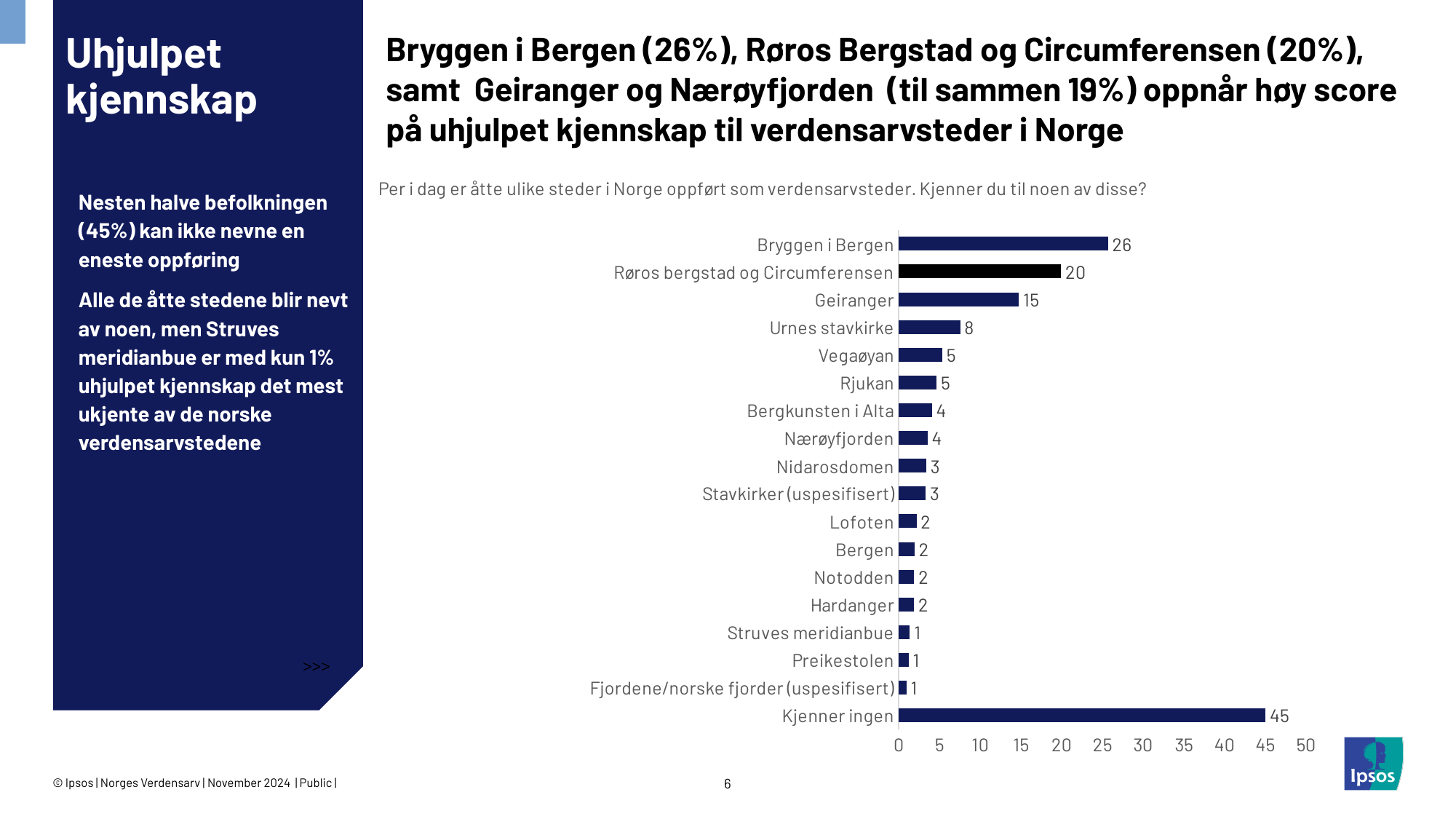

<<<
Bryggen i Bergen (26%), Røros Bergstad og Circumferensen (20%), samt  Geiranger og Nærøyfjorden  (til sammen 19%) oppnår høy score på uhjulpet kjennskap til verdensarvsteder i Norge

# Uhjulpet  kjennskap

### Chart: Per i dag er åtte ulike steder i Norge oppført som verdensarvsteder. Kjenner du til noen av disse?

| Category | Before rebuild |
|---|---|
| Kjenner ingen | 45.03010141489303 |
| Fjordene/norske fjorder (uspesifisert) | 0.9532602625375587 |
| Preikestolen | 1.2003785586683464 |
| Struves meridianbue | 1.3537453933510624 |
| Hardanger | 1.8730544721371514 |
| Notodden | 1.8964050431318844 |
| Bergen | 1.9470096535458736 |
| Lofoten | 2.1772015101195006 |
| Stavkirker (uspesifisert) | 3.3107880159411556 |
| Nidarosdomen | 3.3597027466376796 |
| Nærøyfjorden | 3.544698637950665 |
| Bergkunsten i Alta | 4.0755945621983045 |
| Rjukan | 4.643617019358245 |
| Vegaøyan | 5.341529329034573 |
| Urnes stavkirke | 7.535255573258907 |
| Geiranger | 14.734986742919073 |
| Røros bergstad og Circumferensen | 19.92882232613183 |
| Bryggen i Bergen | 25.687030507256797 |
Nesten halve befolkningen (45%) kan ikke nevne en eneste oppføring
Alle de åtte stedene blir nevt av noen, men Struves meridianbue er med kun 1% uhjulpet kjennskap det mest ukjente av de norske verdensarvstedene